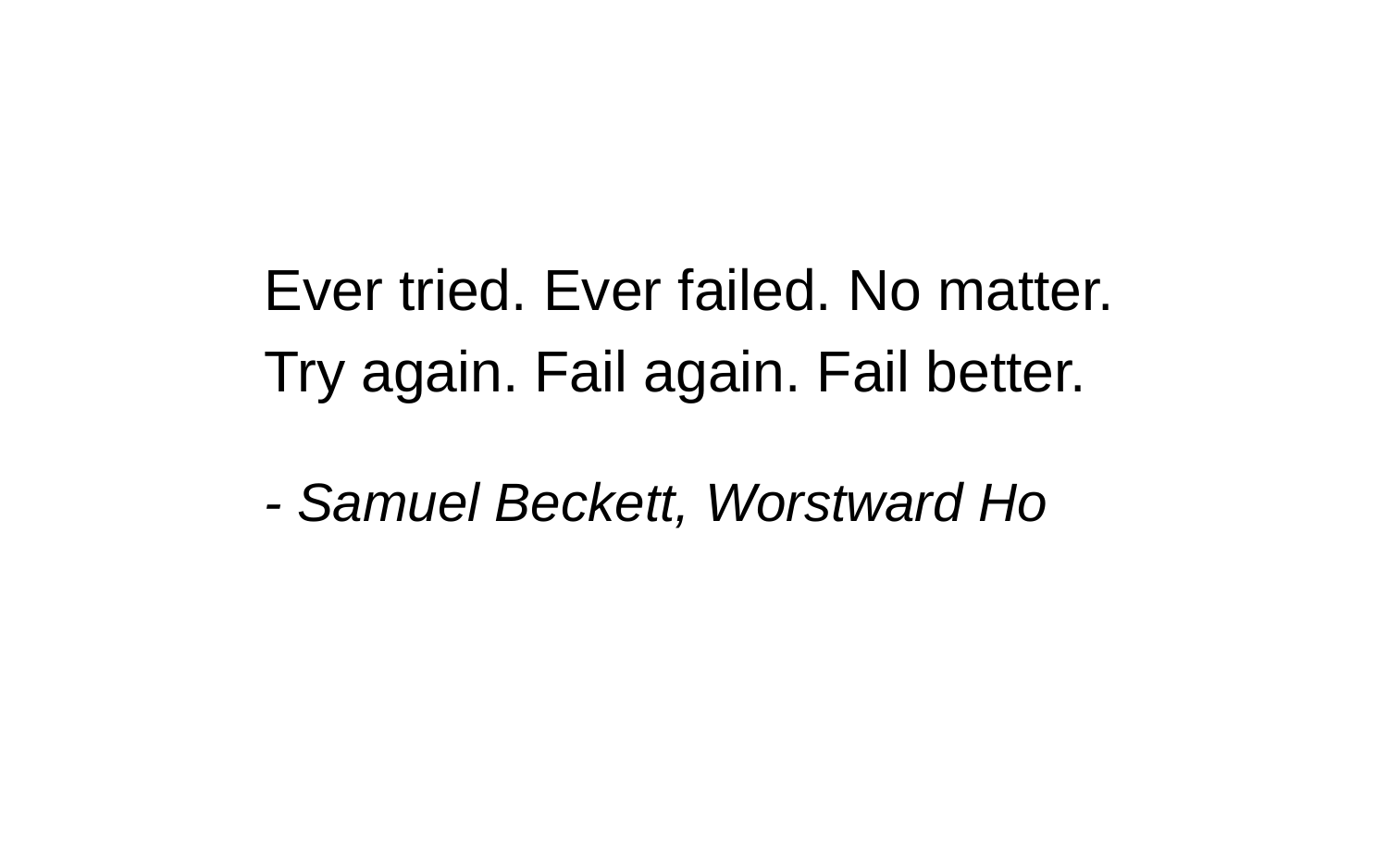

Ever tried. Ever failed. No matter.
Try again. Fail again. Fail better.

- Samuel Beckett, Worstward Ho